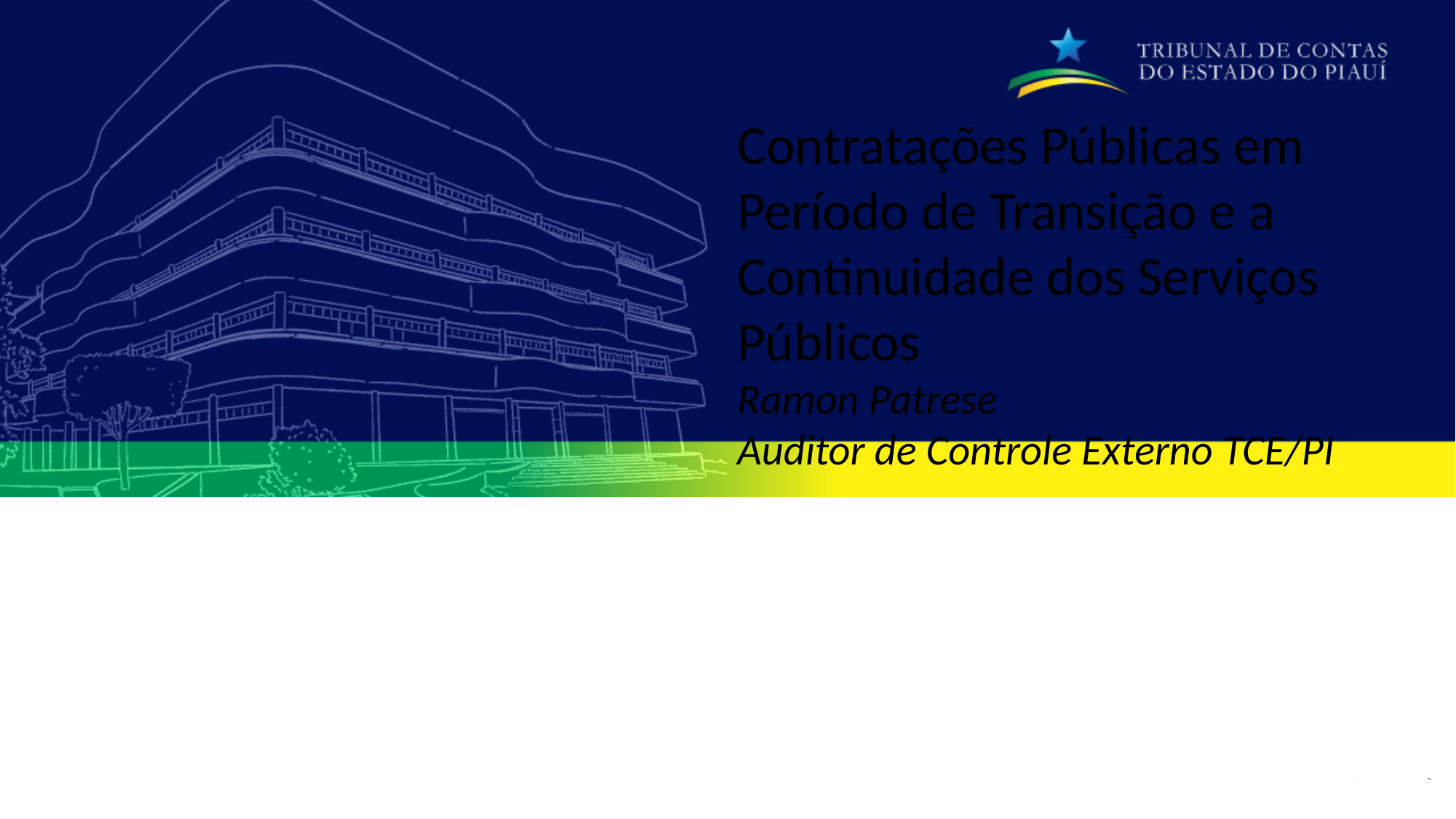

Contratações Públicas em Período de Transição e a Continuidade dos Serviços Públicos
Ramon Patrese
Auditor de Controle Externo TCE/PI